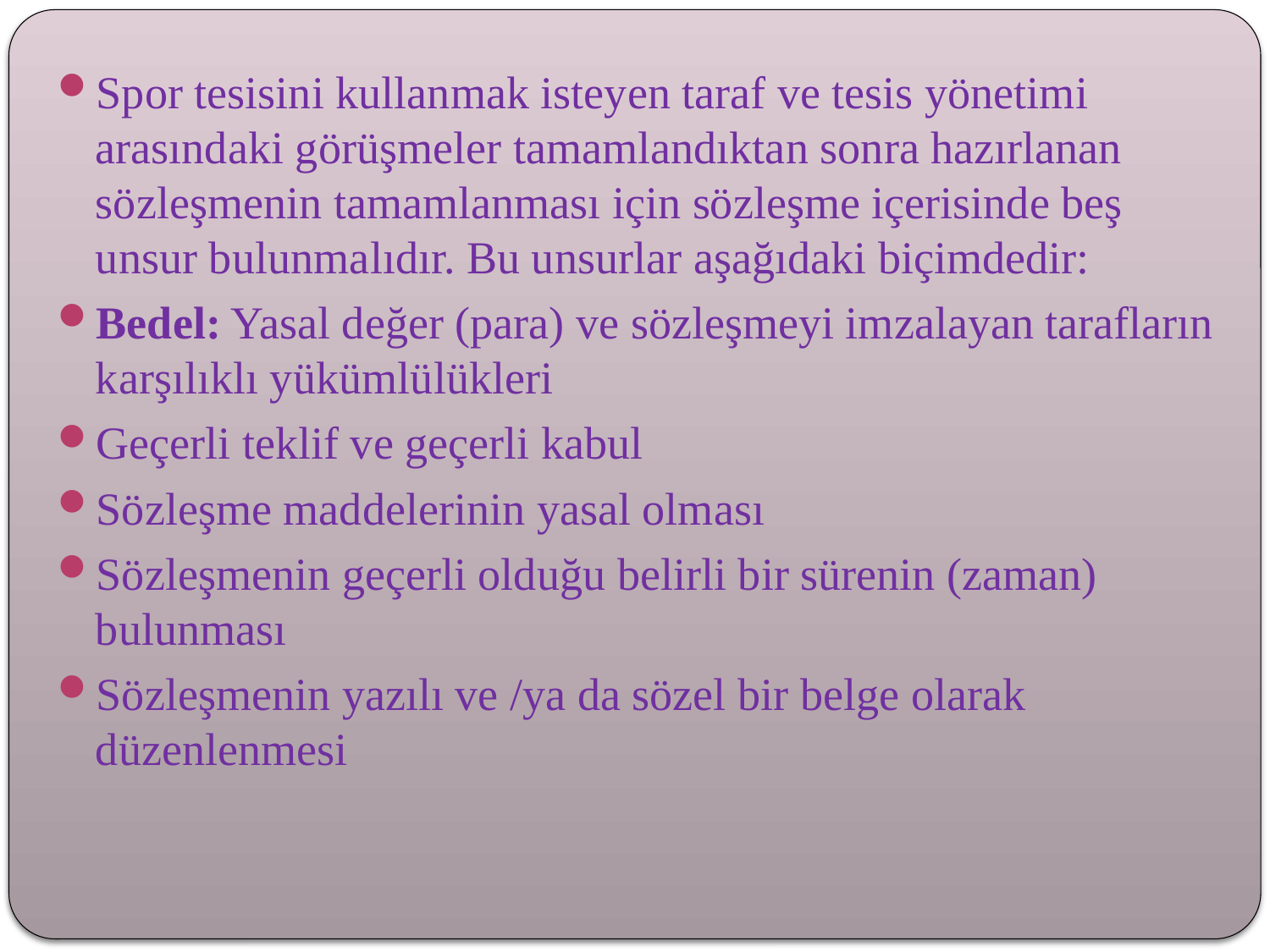

Spor tesisini kullanmak isteyen taraf ve tesis yönetimi arasındaki görüşmeler tamamlandıktan sonra hazırlanan sözleşmenin tamamlanması için sözleşme içerisinde beş unsur bulunmalıdır. Bu unsurlar aşağıdaki biçimdedir:
Bedel: Yasal değer (para) ve sözleşmeyi imzalayan tarafların karşılıklı yükümlülükleri
Geçerli teklif ve geçerli kabul
Sözleşme maddelerinin yasal olması
Sözleşmenin geçerli olduğu belirli bir sürenin (zaman) bulunması
Sözleşmenin yazılı ve /ya da sözel bir belge olarak düzenlenmesi